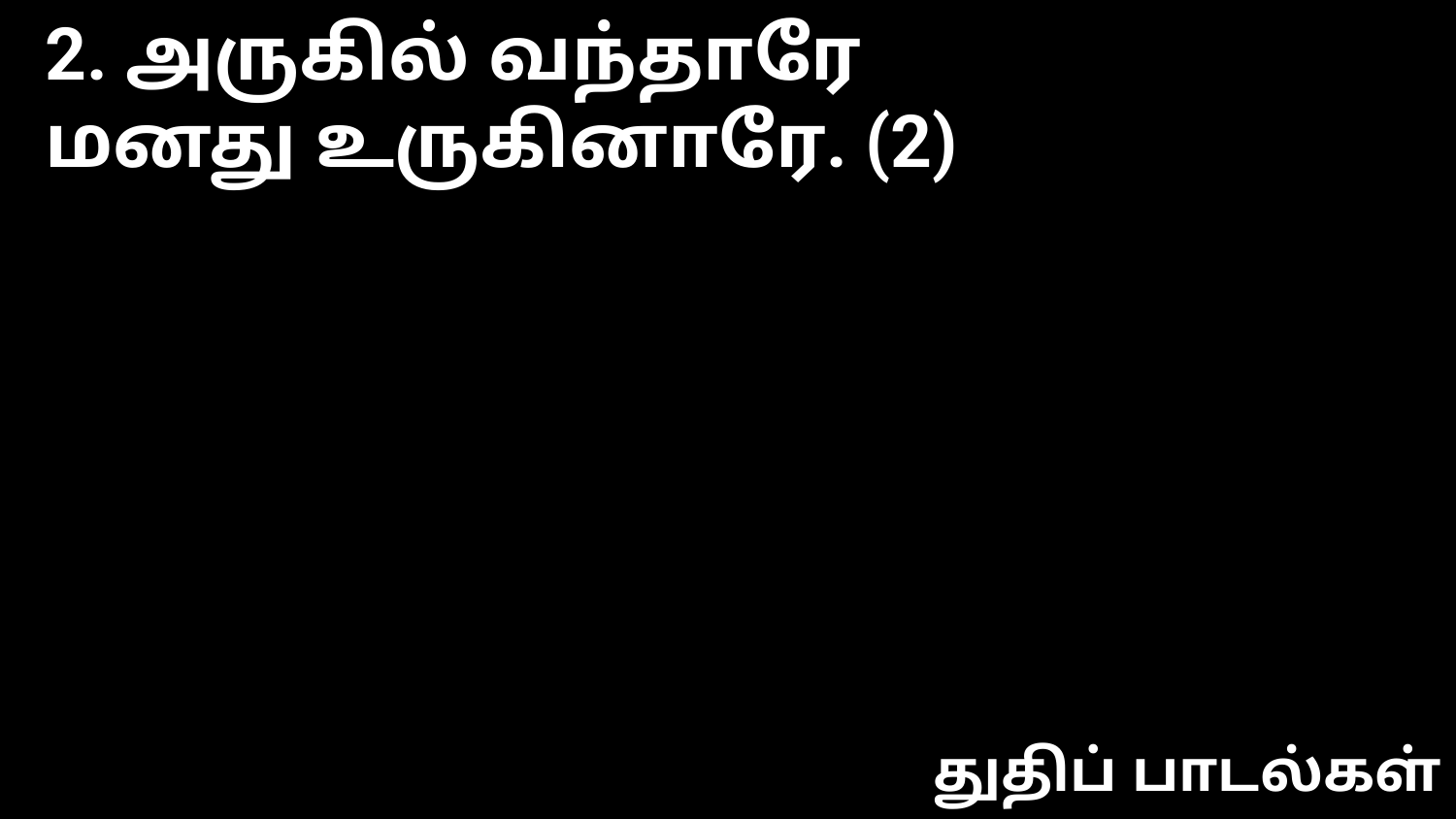

2. அருகில் வந்தாரே
மனது உருகினாரே. (2)

துதிப் பாடல்கள்